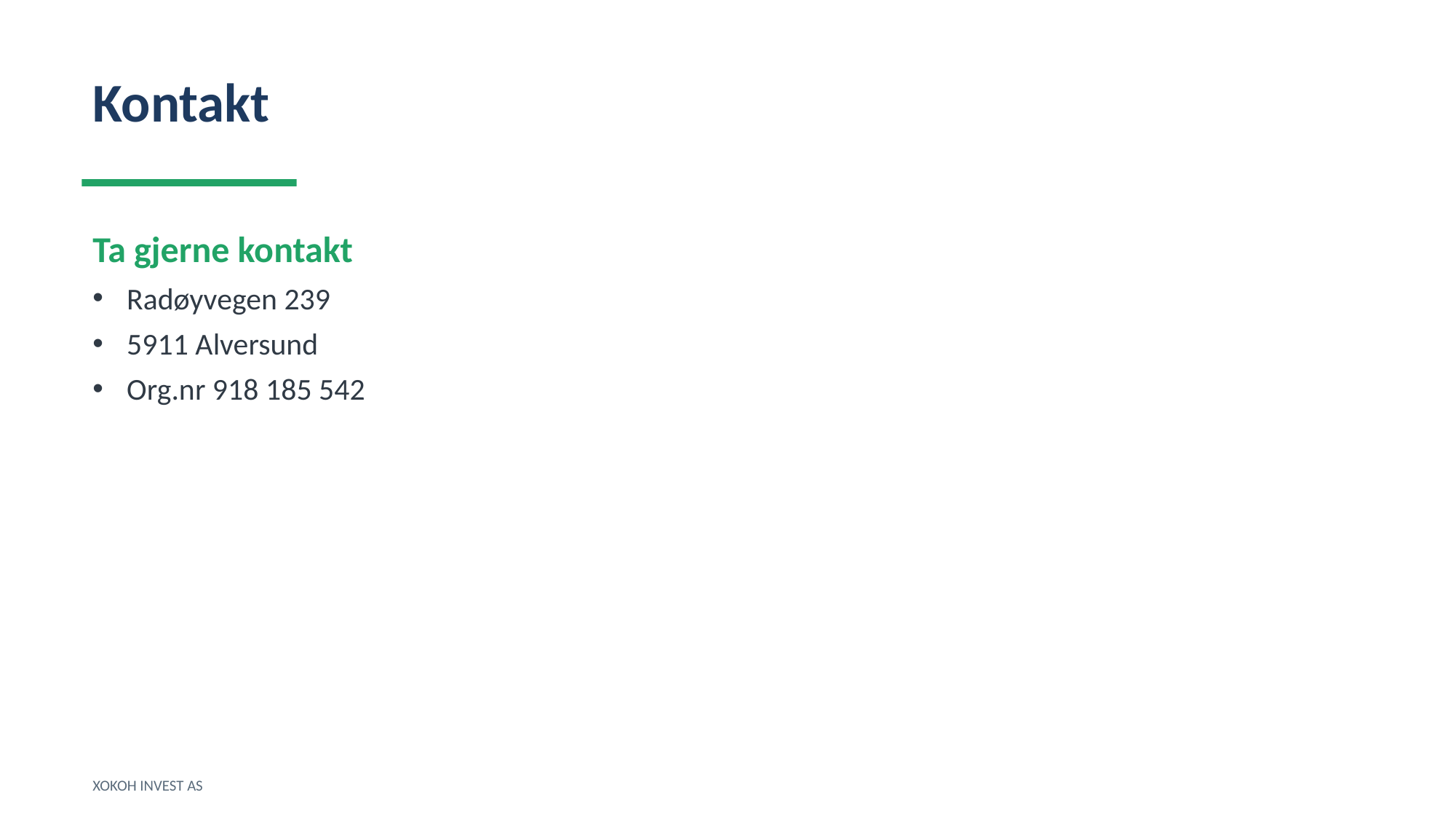

Kontakt

Ta gjerne kontakt
Radøyvegen 239
5911 Alversund
Org.nr 918 185 542
XOKOH INVEST AS